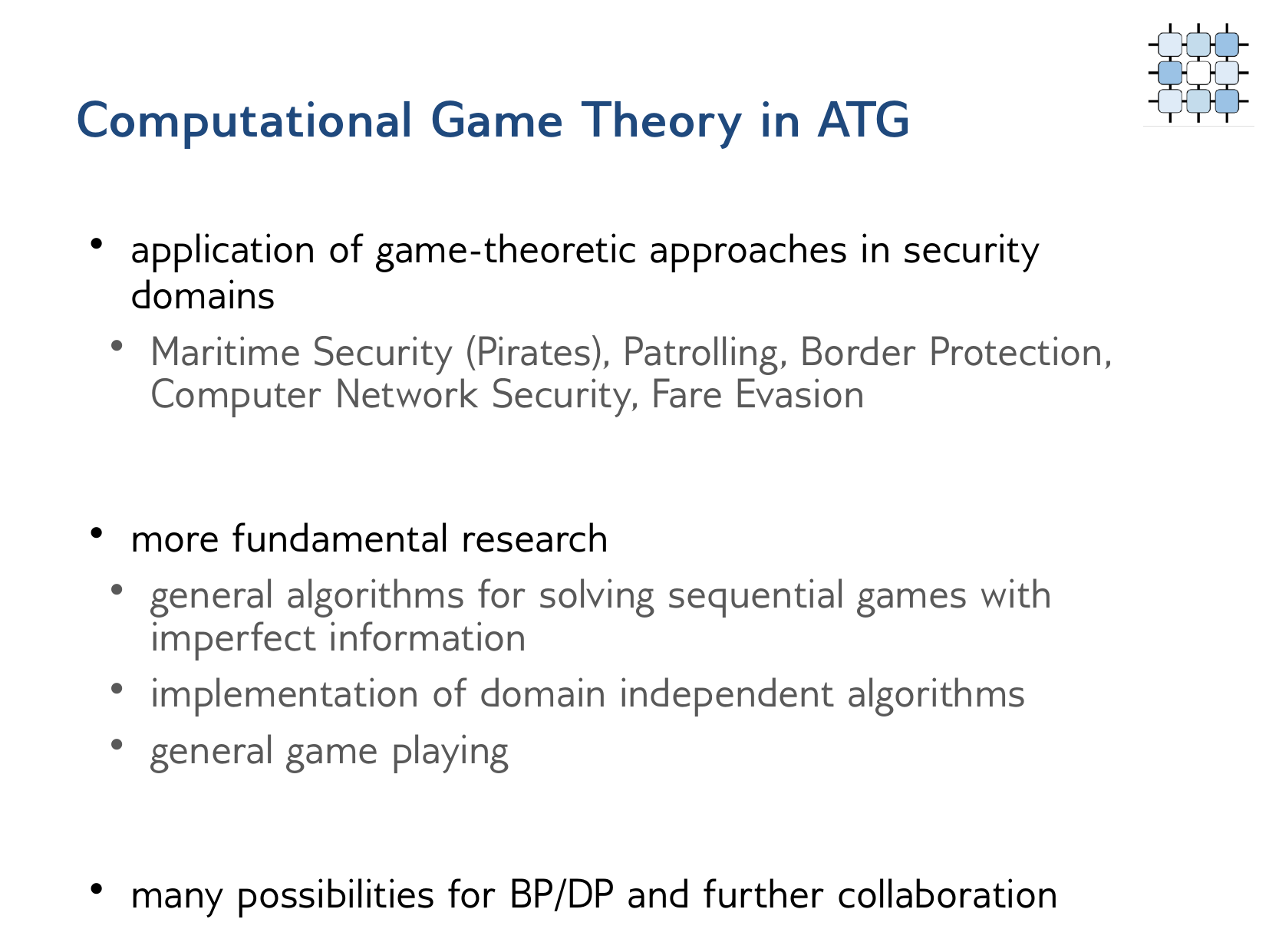

# Computational Game Theory in ATG
application of game-theoretic approaches in security domains
Maritime Security (Pirates), Patrolling, Border Protection, Computer Network Security, Fare Evasion

more fundamental research
general algorithms for solving sequential games with imperfect information
implementation of domain independent algorithms
general game playing

many possibilities for BP/DP and further collaboration